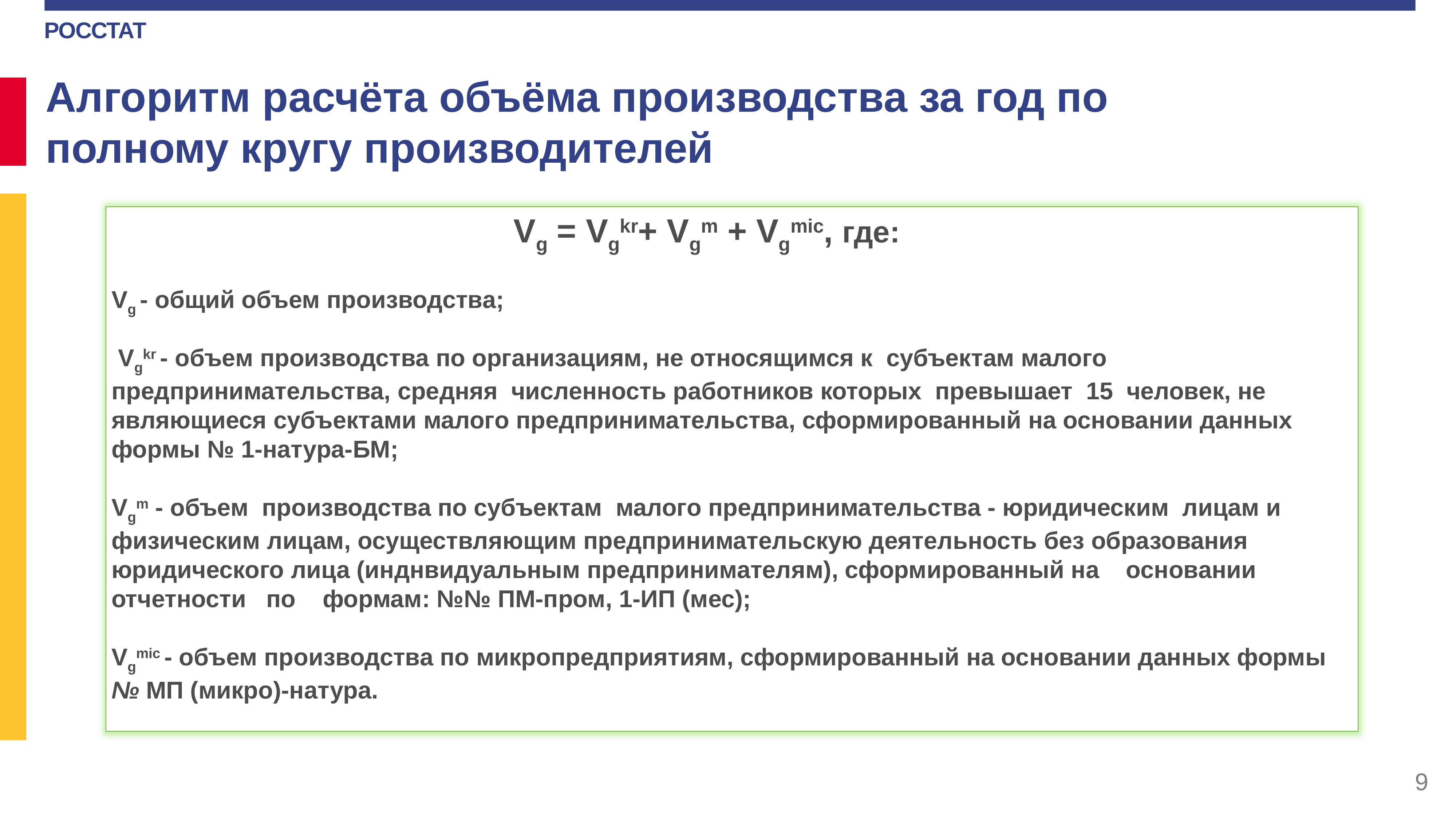

Алгоритм расчёта объёма производства за год по полному кругу производителей

Vg = Vgkr+ Vgm + Vgmic, где:

Vg - общий объем производства;
 Vgkr - объем производства по организациям, не относящимся к  субъектам малого  предпринимательства, средняя  численность работников которых  превышает  15  человек, не являющиеся субъектами малого предпринимательства, сформированный на основании данных формы № 1-натура-БМ;

Vgm - объем  производства по субъектам  малого предпринимательства - юридическим  лицам и физическим лицам, осуществляющим предпринимательскую деятельность без образования юридического лица (инднвидуальным предпринимателям), сформированный на    основании  отчетности   по    формам: №№ ПМ-пром, 1-ИП (мес);

Vgmic - объем производства по микропредприятиям, сформированный на основании данных формы
№ МП (микро)-натура.
9